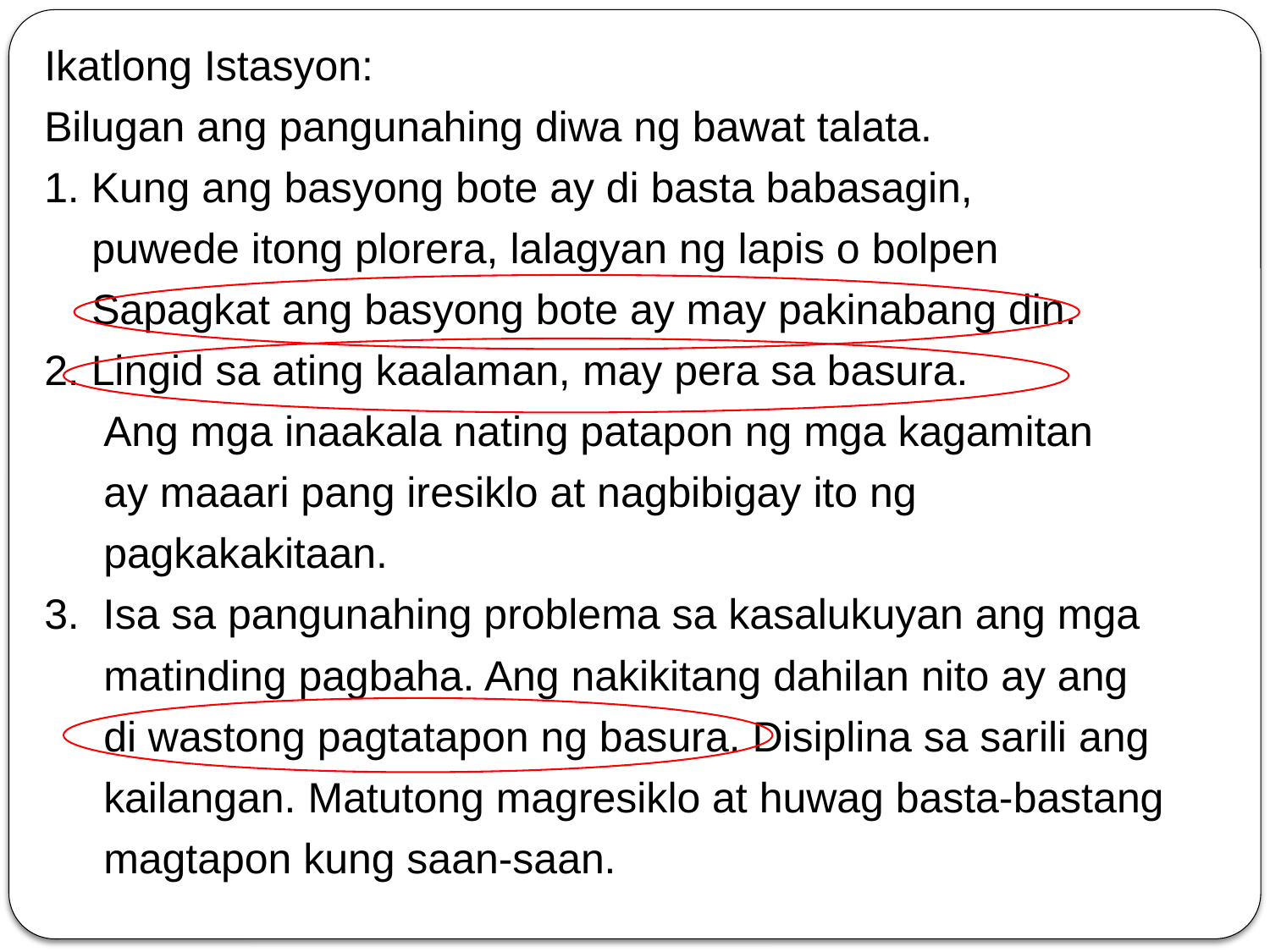

Ikatlong Istasyon:
Bilugan ang pangunahing diwa ng bawat talata.
1. Kung ang basyong bote ay di basta babasagin,
    puwede itong plorera, lalagyan ng lapis o bolpen
    Sapagkat ang basyong bote ay may pakinabang din.
2. Lingid sa ating kaalaman, may pera sa basura.
     Ang mga inaakala nating patapon ng mga kagamitan
     ay maaari pang iresiklo at nagbibigay ito ng
     pagkakakitaan.
3.  Isa sa pangunahing problema sa kasalukuyan ang mga
     matinding pagbaha. Ang nakikitang dahilan nito ay ang
     di wastong pagtatapon ng basura. Disiplina sa sarili ang
     kailangan. Matutong magresiklo at huwag basta-bastang
     magtapon kung saan-saan.